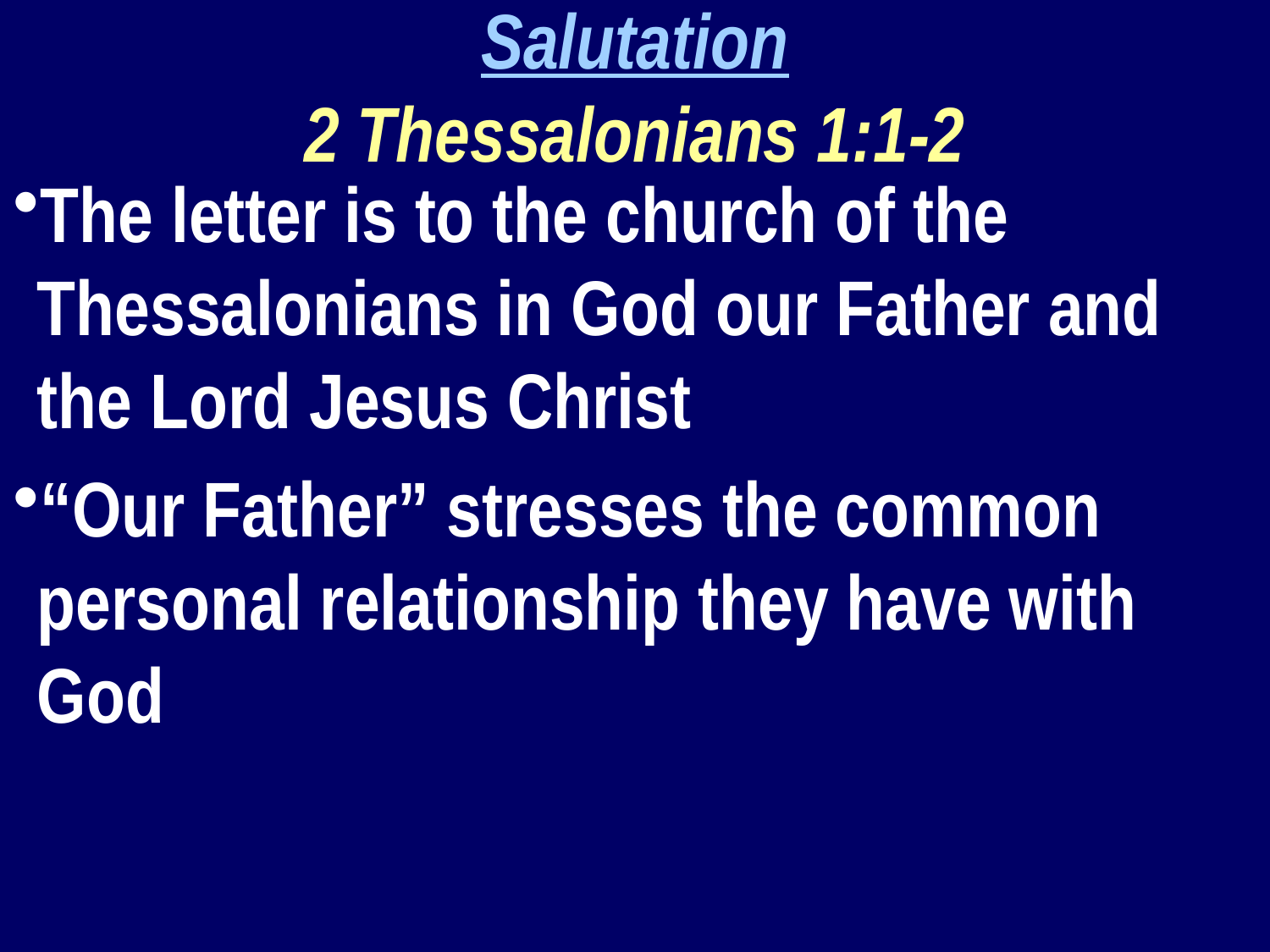

Salutation
2 Thessalonians 1:1-2
The letter is to the church of the Thessalonians in God our Father and the Lord Jesus Christ
“Our Father” stresses the common personal relationship they have with God